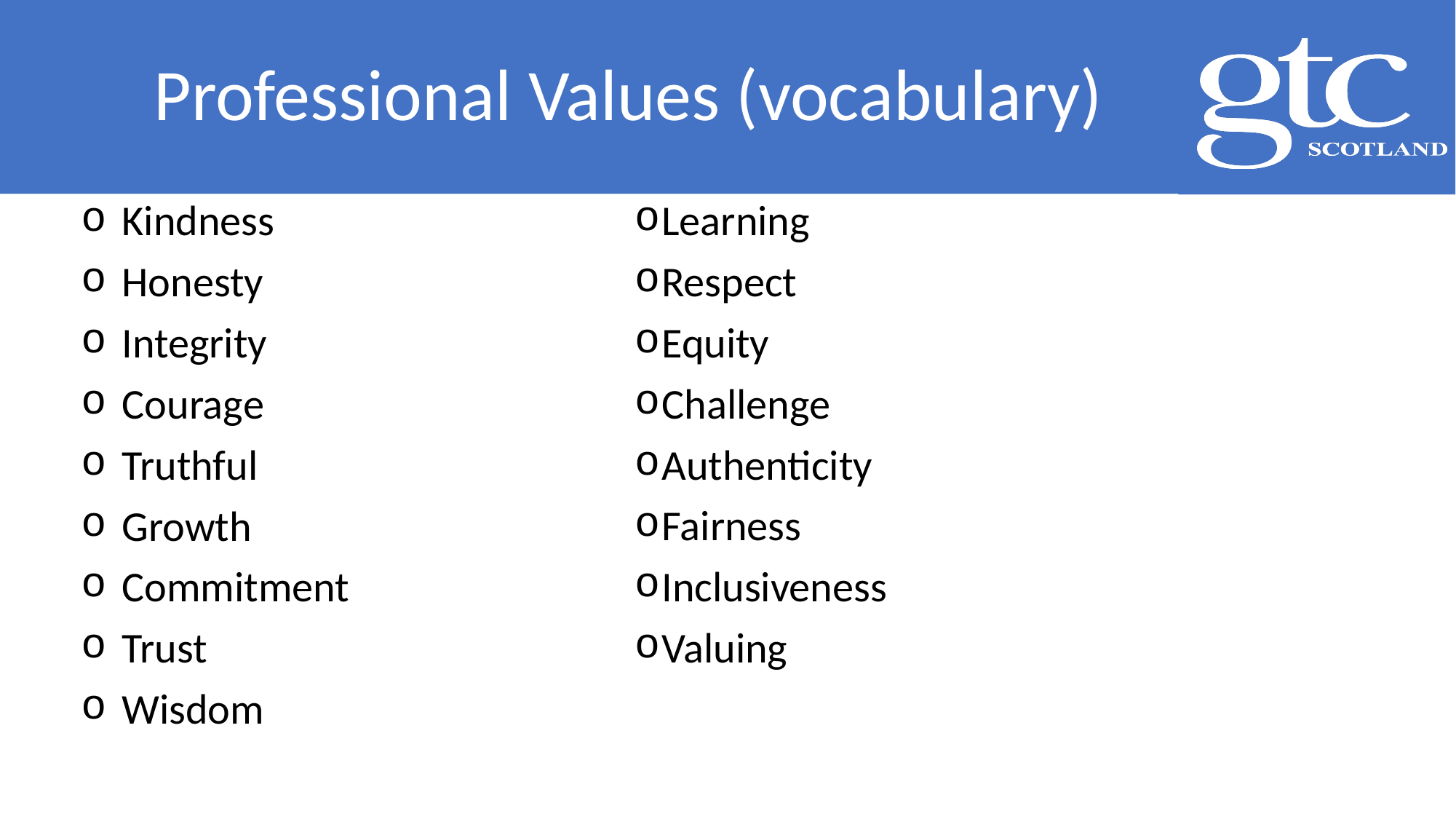

# Professional Values (vocabulary)
Learning
Respect
Equity
Challenge
Authenticity
Fairness
Inclusiveness
Valuing
Kindness
Honesty
Integrity
Courage
Truthful
Growth
Commitment
Trust
Wisdom